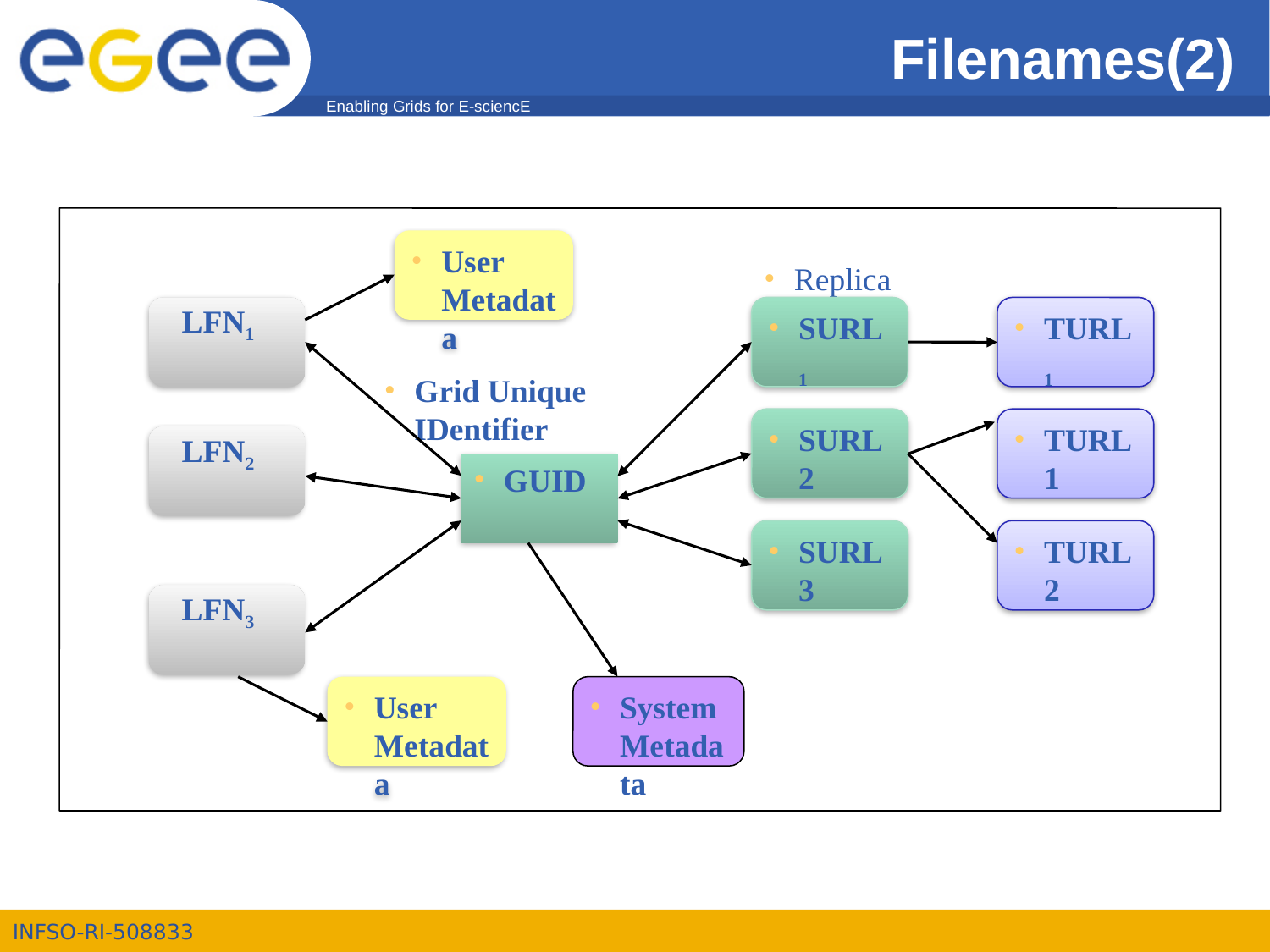

# Filenames(2)‏

User Metadata
Replicas

  LFN1

SURL1

TURL1

Grid Unique IDentifier
SURL2

TURL1

GUID

SURL3

TURL2

User Metadata
System Metadata
  LFN2

  LFN3